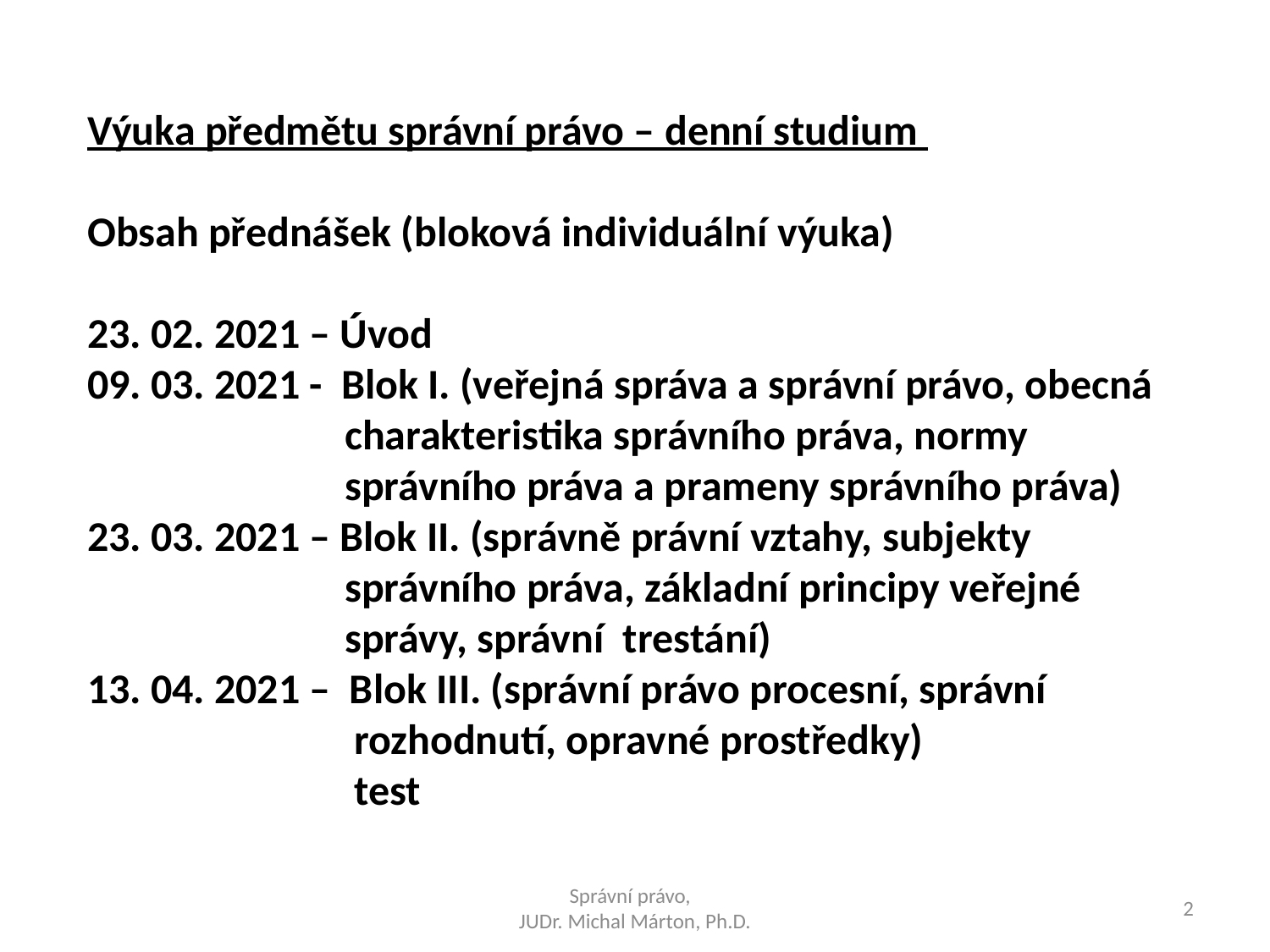

Výuka předmětu správní právo – denní studium

Obsah přednášek (bloková individuální výuka)

23. 02. 2021 – Úvod
09. 03. 2021 -  Blok I. (veřejná správa a správní právo, obecná
                           charakteristika správního práva, normy
                           správního práva a prameny správního práva)
23. 03. 2021 – Blok II. (správně právní vztahy, subjekty
                           správního práva, základní principy veřejné
                           správy, správní  trestání)
13. 04. 2021 –  Blok III. (správní právo procesní, správní
                            rozhodnutí, opravné prostředky)
                            test
Správní právo,
JUDr. Michal Márton, Ph.D.
2